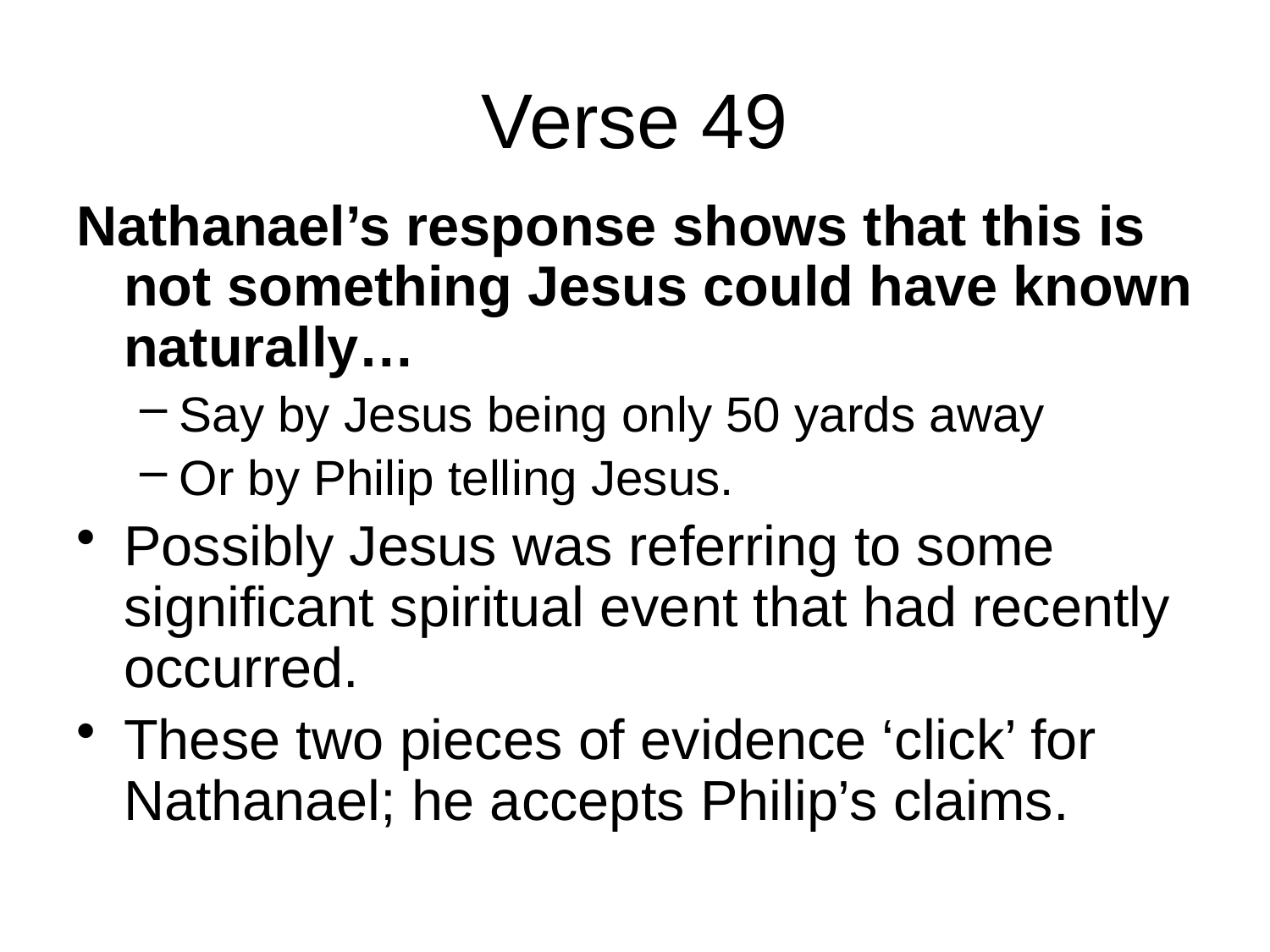

# Verse 49
Nathanael’s response shows that this is not something Jesus could have known naturally…
Say by Jesus being only 50 yards away
Or by Philip telling Jesus.
Possibly Jesus was referring to some significant spiritual event that had recently occurred.
These two pieces of evidence ‘click’ for Nathanael; he accepts Philip’s claims.